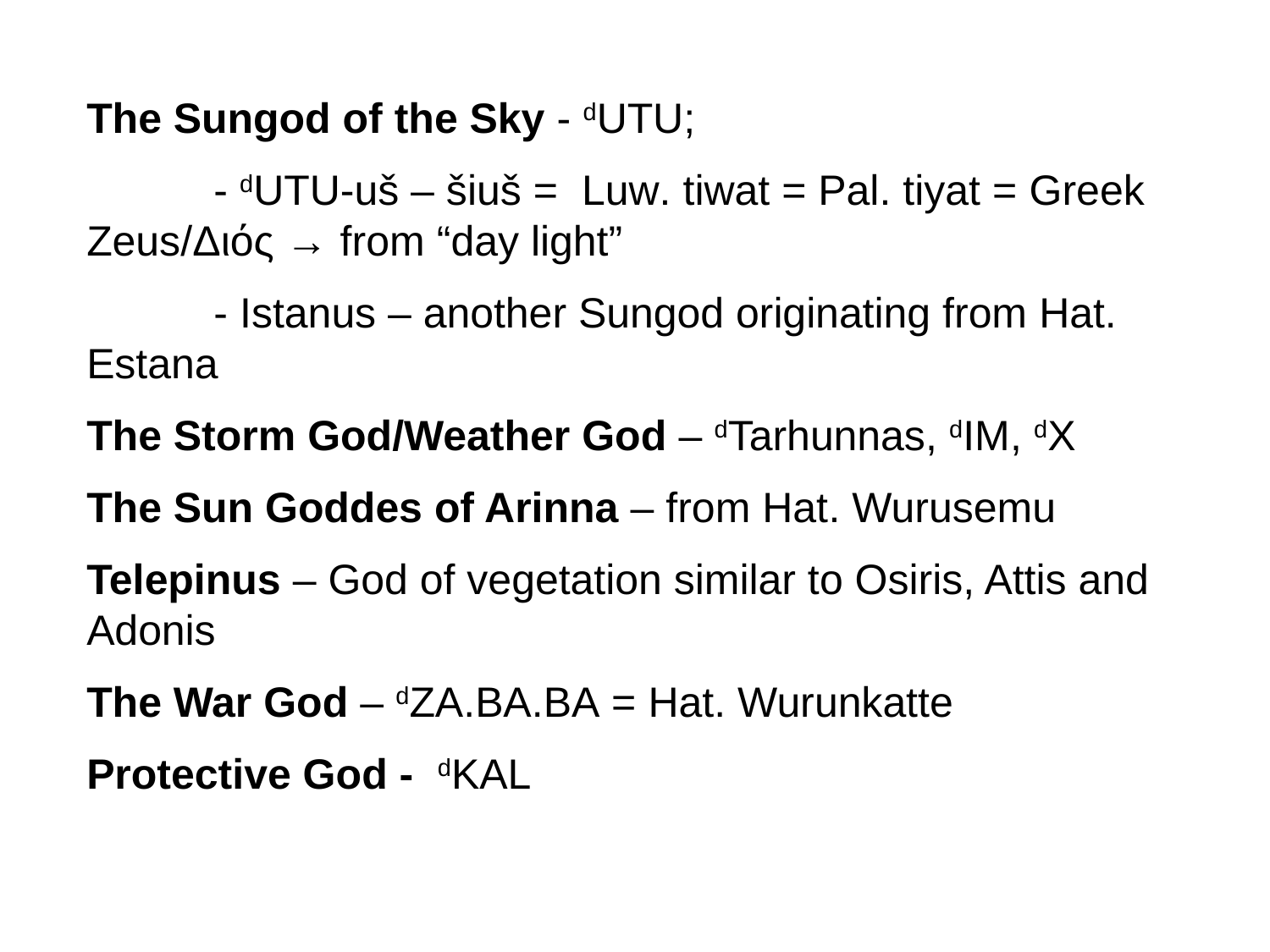

The Sungod of the Sky - dUTU;
	- dUTU-uš – šiuš =  Luw. tiwat = Pal. tiyat = Greek Zeus/Διός → from “day light”
	- Istanus – another Sungod originating from Hat. Estana
The Storm God/Weather God – dTarhunnas, dIM, dX
The Sun Goddes of Arinna – from Hat. Wurusemu
Telepinus – God of vegetation similar to Osiris, Attis and Adonis
The War God – dZA.BA.BA = Hat. Wurunkatte
Protective God -  dKAL